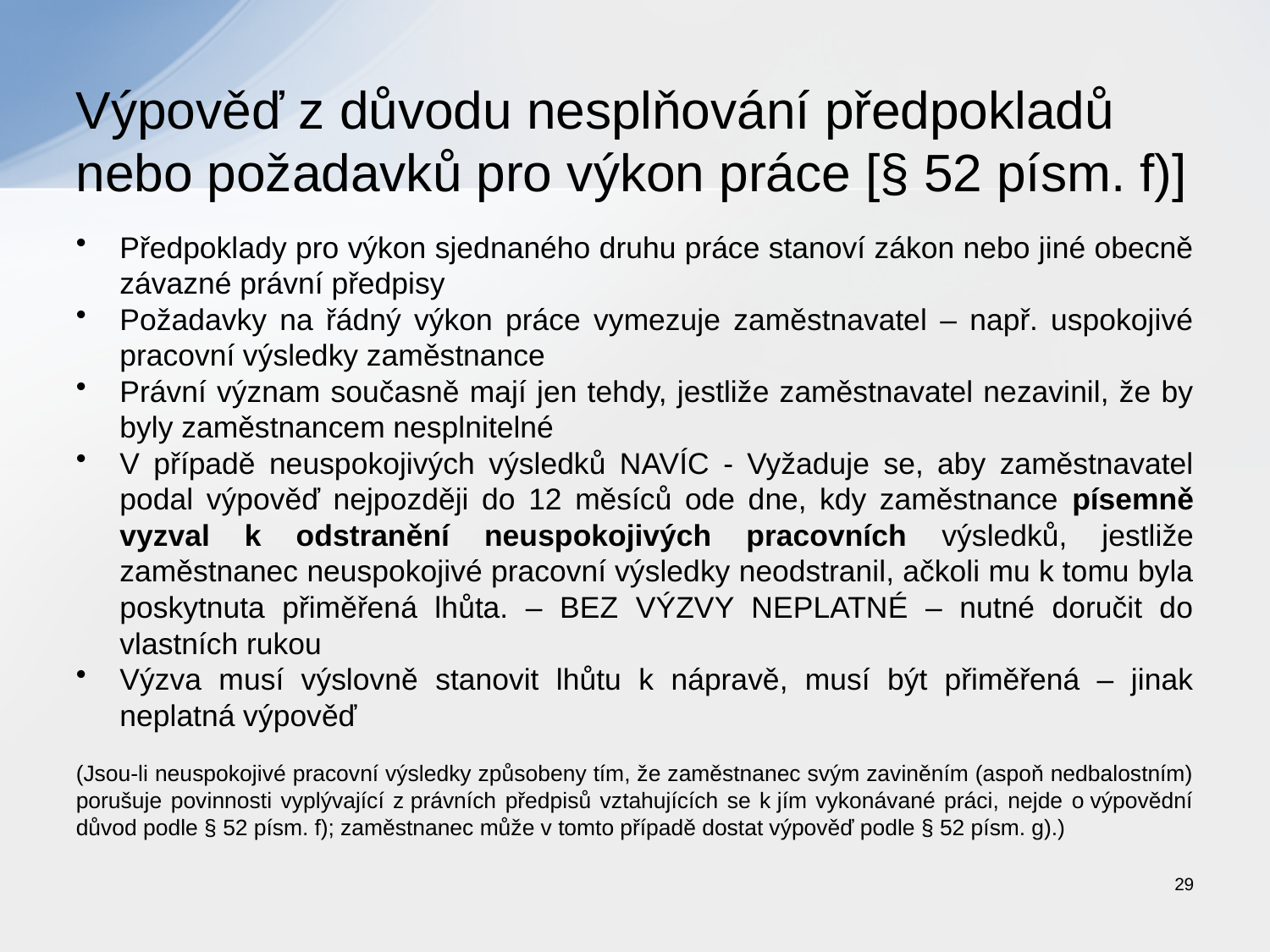

# Výpověď z důvodu nesplňování předpokladů nebo požadavků pro výkon práce [§ 52 písm. f)]
Předpoklady pro výkon sjednaného druhu práce stanoví zákon nebo jiné obecně závazné právní předpisy
Požadavky na řádný výkon práce vymezuje zaměstnavatel – např. uspokojivé pracovní výsledky zaměstnance
Právní význam současně mají jen tehdy, jestliže zaměstnavatel nezavinil, že by byly zaměstnancem nesplnitelné
V případě neuspokojivých výsledků NAVÍC - Vyžaduje se, aby zaměstnavatel podal výpověď nejpozději do 12 měsíců ode dne, kdy zaměstnance písemně vyzval k odstranění neuspokojivých pracovních výsledků, jestliže zaměstnanec neuspokojivé pracovní výsledky neodstranil, ačkoli mu k tomu byla poskytnuta přiměřená lhůta. – BEZ VÝZVY NEPLATNÉ – nutné doručit do vlastních rukou
Výzva musí výslovně stanovit lhůtu k nápravě, musí být přiměřená – jinak neplatná výpověď

(Jsou-li neuspokojivé pracovní výsledky způsobeny tím, že zaměstnanec svým zaviněním (aspoň nedbalostním) porušuje povinnosti vyplývající z právních předpisů vztahujících se k jím vykonávané práci, nejde o výpovědní důvod podle § 52 písm. f); zaměstnanec může v tomto případě dostat výpověď podle § 52 písm. g).)
29